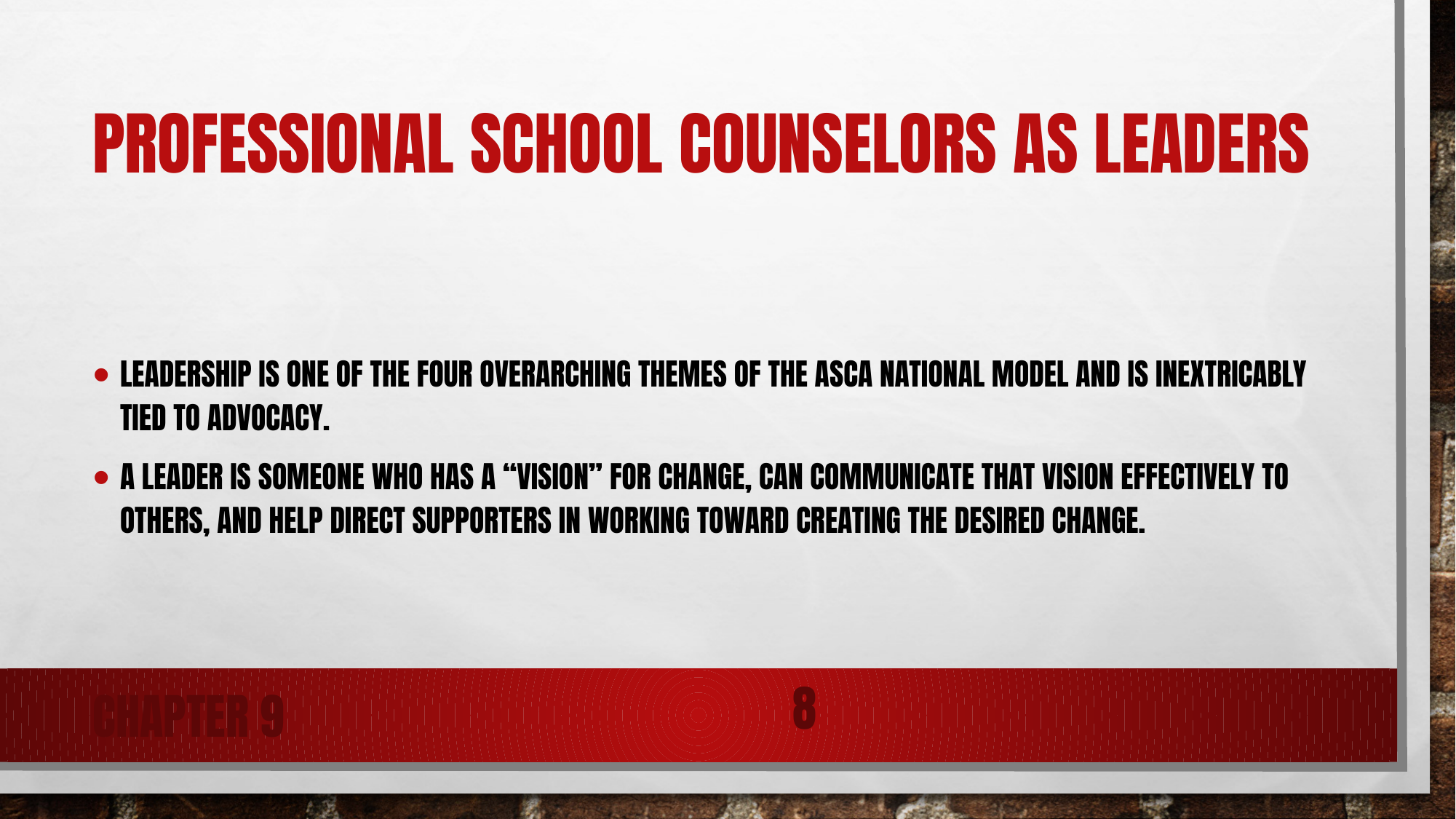

Professional School Counselors as Leaders
Leadership is one of the four overarching themes of the ASCA National Model and is inextricably tied to advocacy.
A leader is someone who has a “vision” for change, can communicate that vision effectively to others, and help direct supporters in working toward creating the desired change.
Chapter 9
8